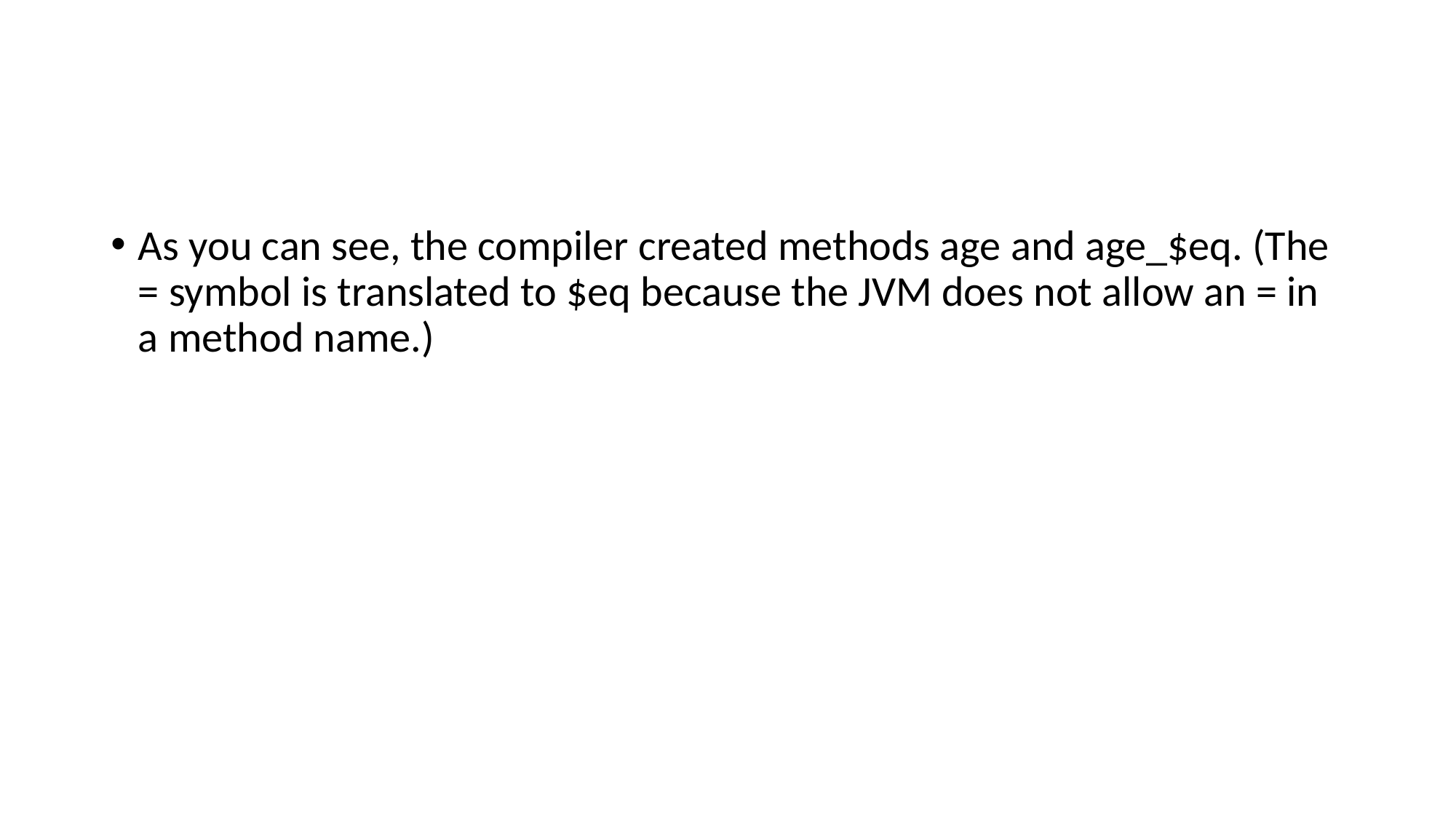

#
As you can see, the compiler created methods age and age_$eq. (The = symbol is translated to $eq because the JVM does not allow an = in a method name.)